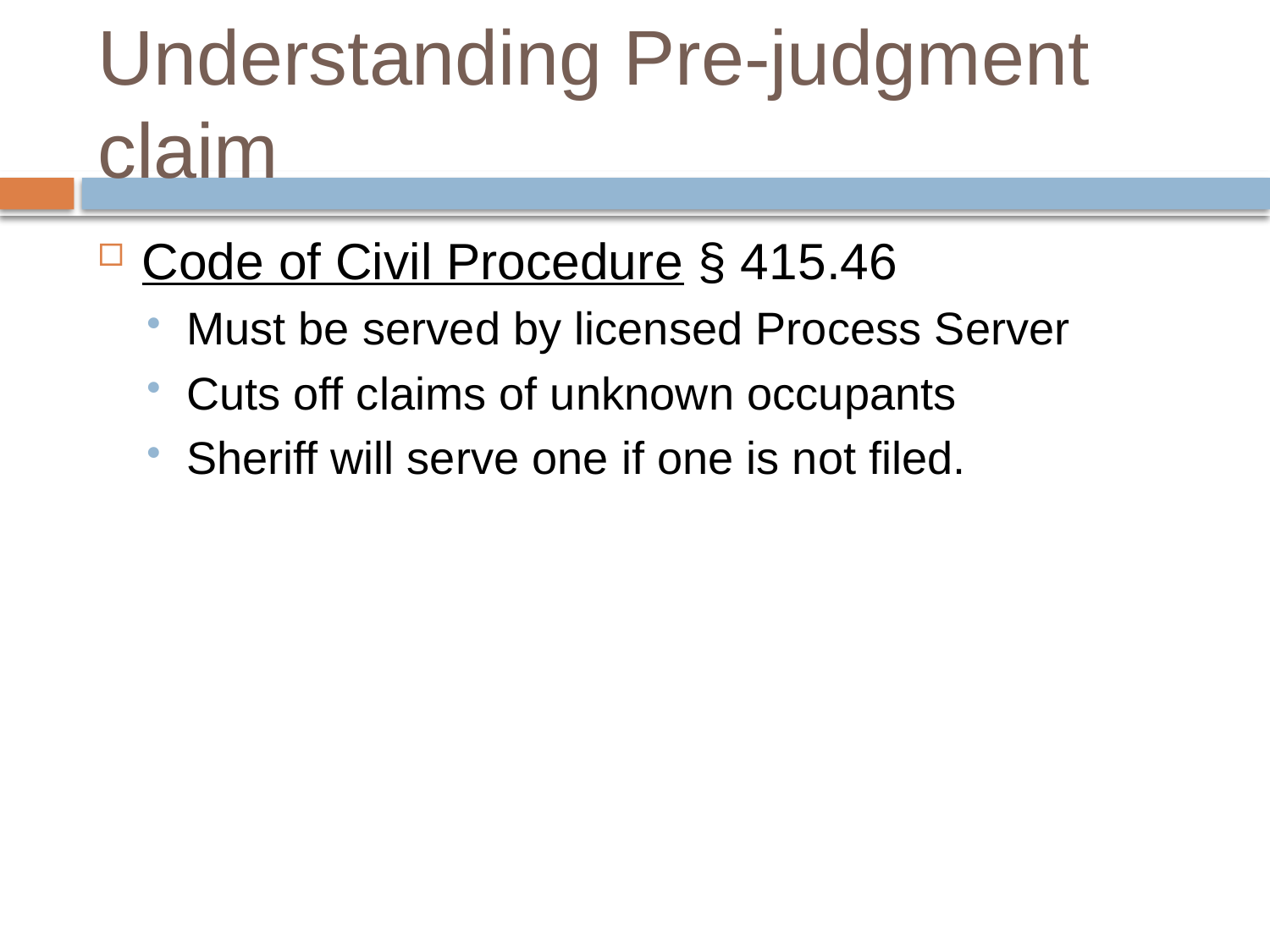

# Understanding Pre-judgment claim
Code of Civil Procedure § 415.46
Must be served by licensed Process Server
Cuts off claims of unknown occupants
Sheriff will serve one if one is not filed.